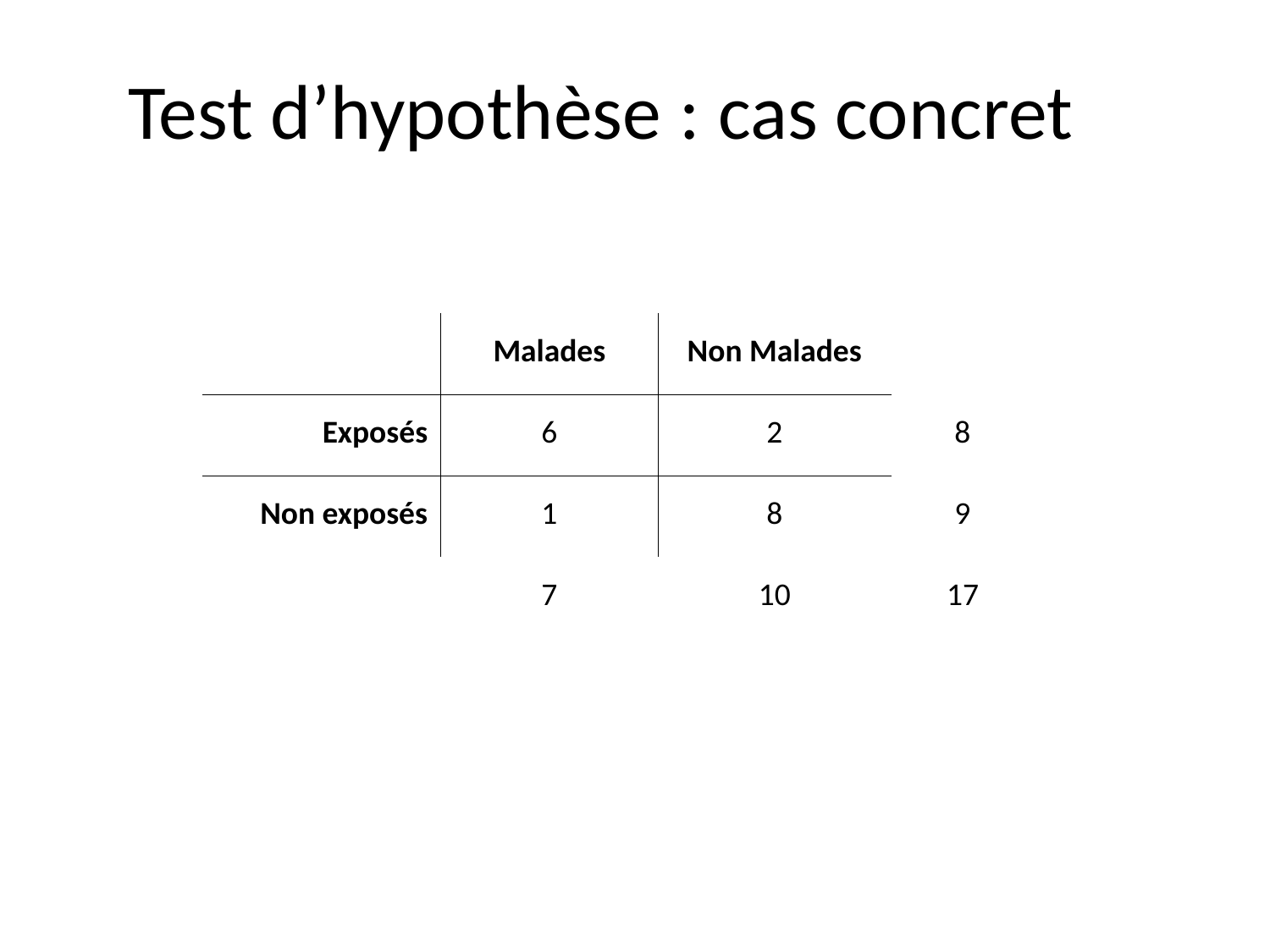

# Test d’hypothèse : cas concret
| $$ | Malades | Non Malades |  |
| --- | --- | --- | --- |
| Exposés | 6 | 2 | 8 |
| Non exposés | 1 | 8 | 9 |
|  | 7 | 10 | 17 |